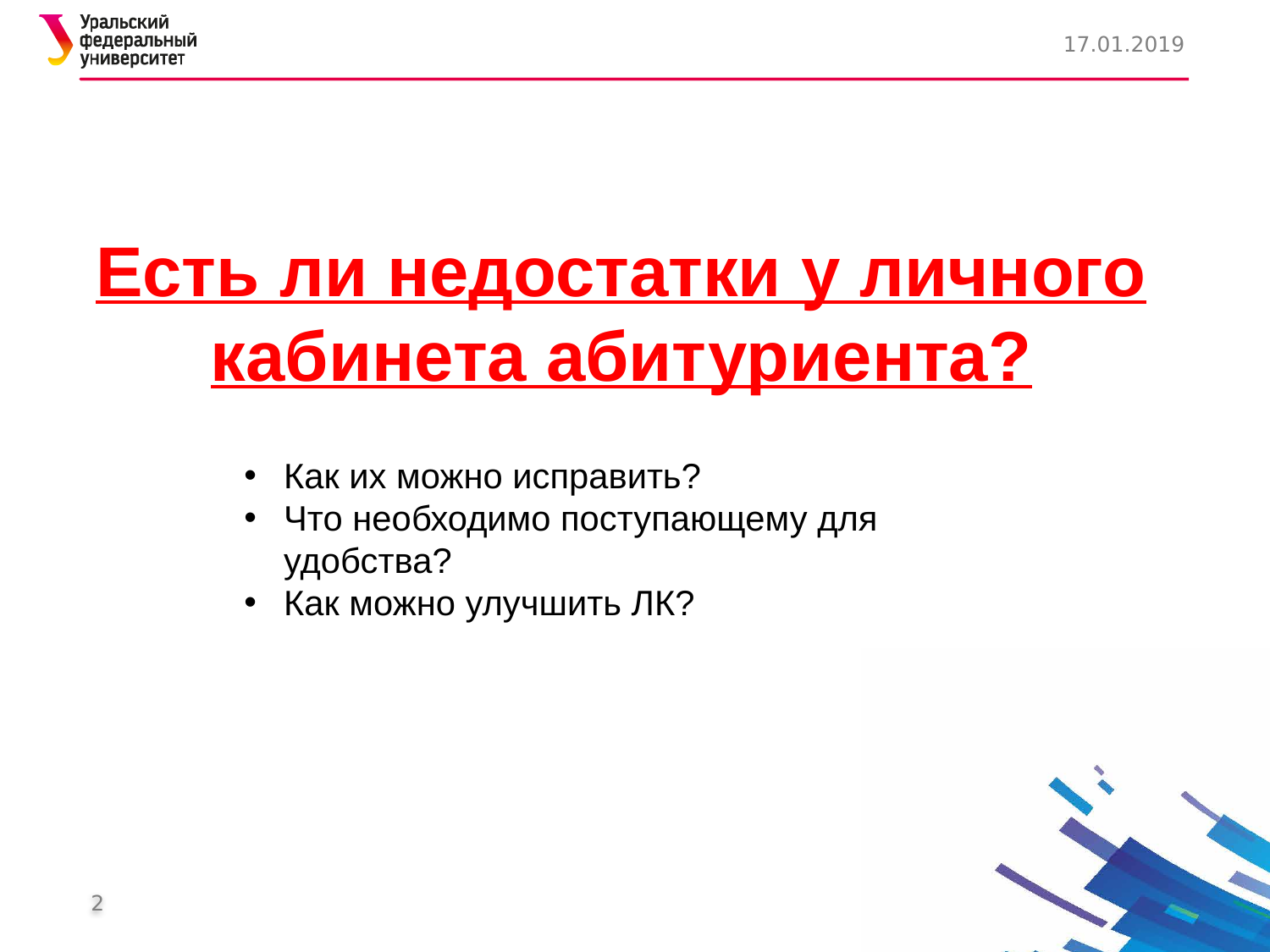

17.01.2019
Есть ли недостатки у личного кабинета абитуриента?
Как их можно исправить?
Что необходимо поступающему для удобства?
Как можно улучшить ЛК?
2